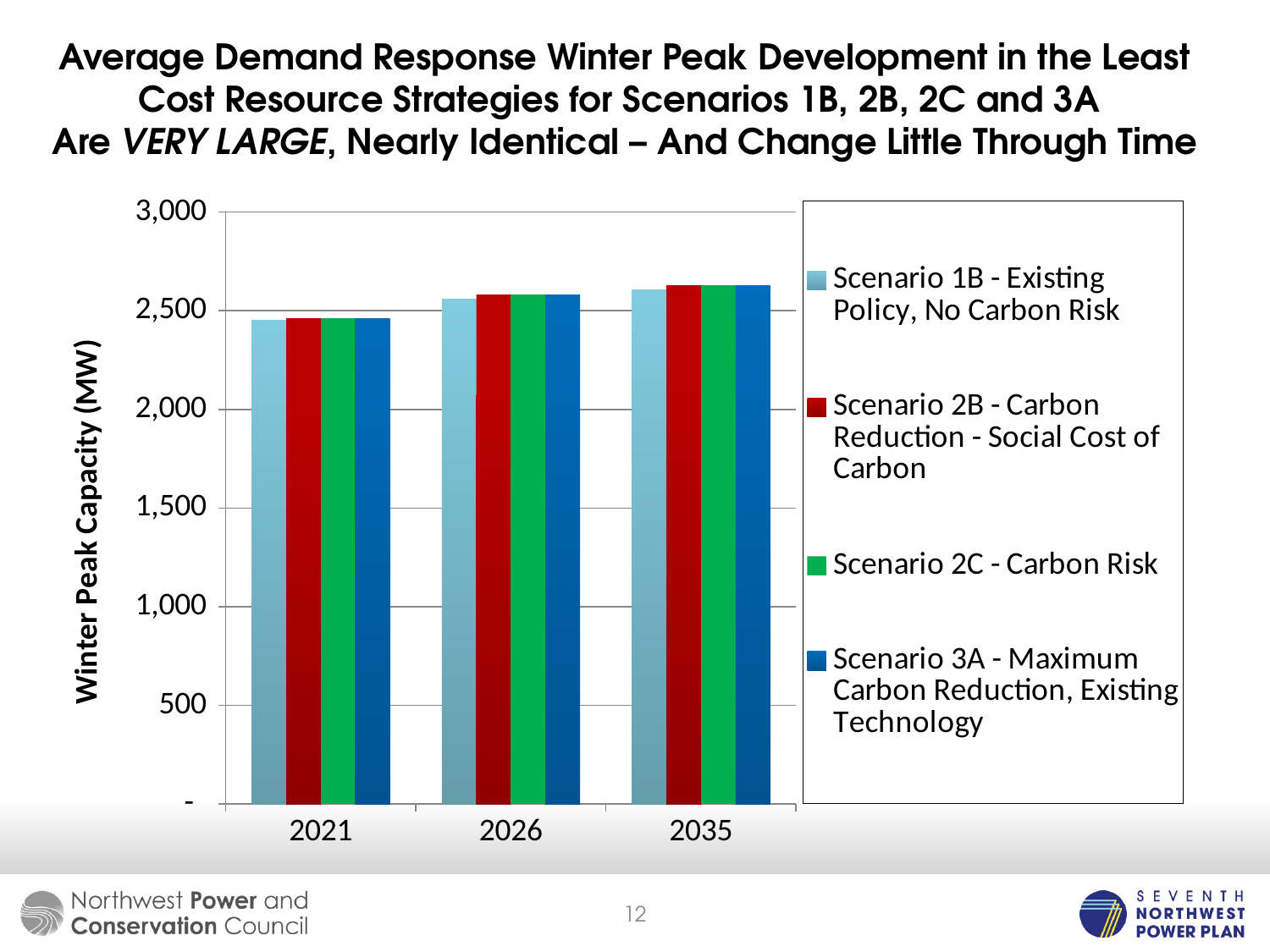

# Average Demand Response Winter Peak Development in the Least Cost Resource Strategies for Scenarios 1B, 2B, 2C and 3A Are VERY LARGE, Nearly Identical – And Change Little Through Time

### Chart

| Category | Scenario 1B - Existing Policy, No Carbon Risk | Scenario 2B - Carbon Reduction - Social Cost of Carbon | Scenario 2C - Carbon Risk | Scenario 3A - Maximum Carbon Reduction, Existing Technology |
|---|---|---|---|---|
| 2021 | 2452.9912500000014 | 2461.8337500000016 | 2461.8337500000016 | 2461.8337500000016 |
| 2026 | 2556.853750000002 | 2581.30875 | 2581.30875 | 2581.30875 |
| 2035 | 2605.77375 | 2628.58 | 2628.58 | 2628.58 |
12